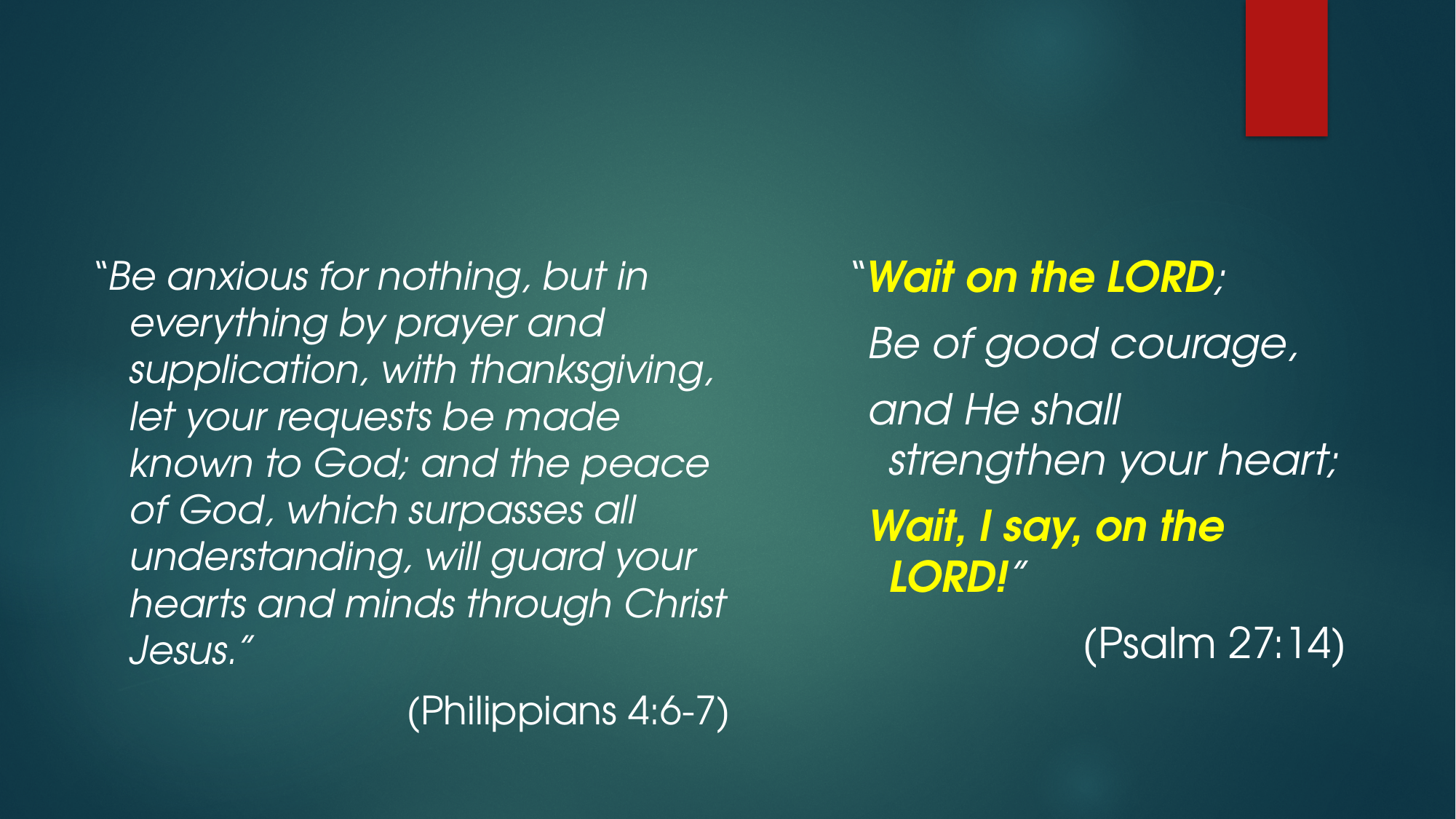

#
“Wait on the LORD;
  Be of good courage,
  and He shall strengthen your heart;
  Wait, I say, on the  LORD!”
(Psalm 27:14)
“Be anxious for nothing, but in everything by prayer and supplication, with thanksgiving, let your requests be made known to God; and the peace of God, which surpasses all understanding, will guard your hearts and minds through Christ Jesus.”
(Philippians 4:6-7)